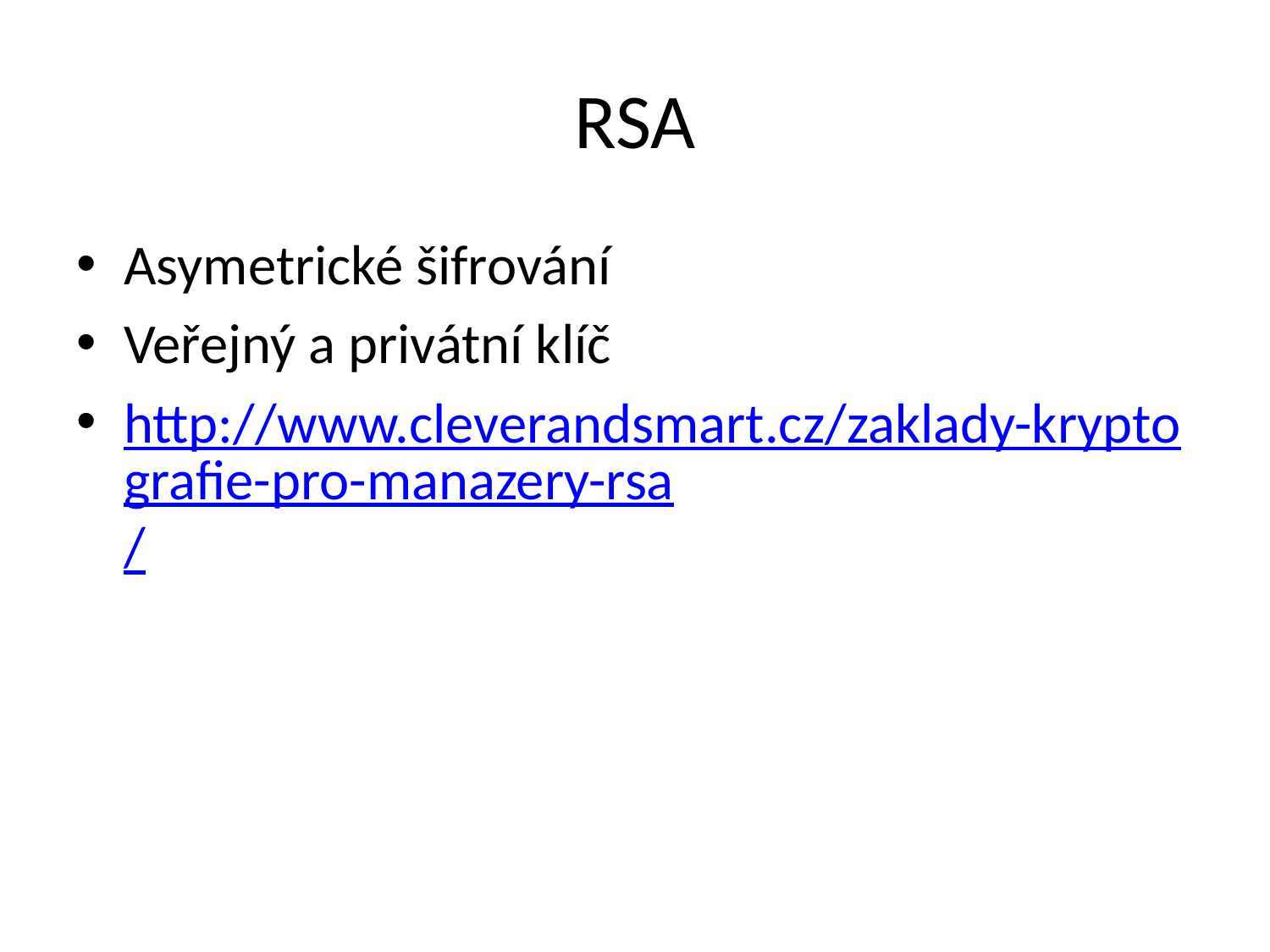

# RSA
Asymetrické šifrování
Veřejný a privátní klíč
http://www.cleverandsmart.cz/zaklady-kryptografie-pro-manazery-rsa/